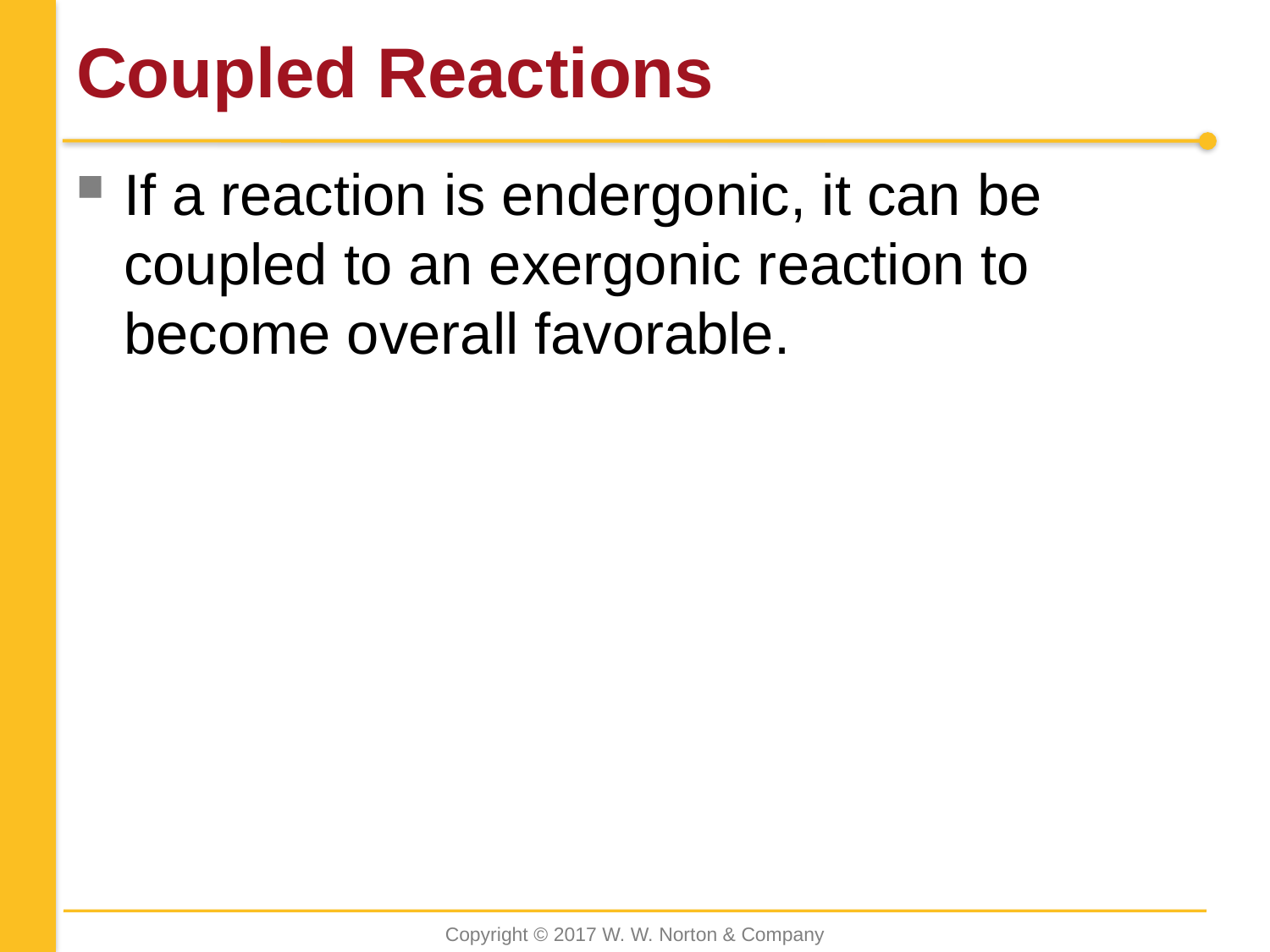

# Coupled Reactions
If a reaction is endergonic, it can be coupled to an exergonic reaction to become overall favorable.
Copyright © 2017 W. W. Norton & Company